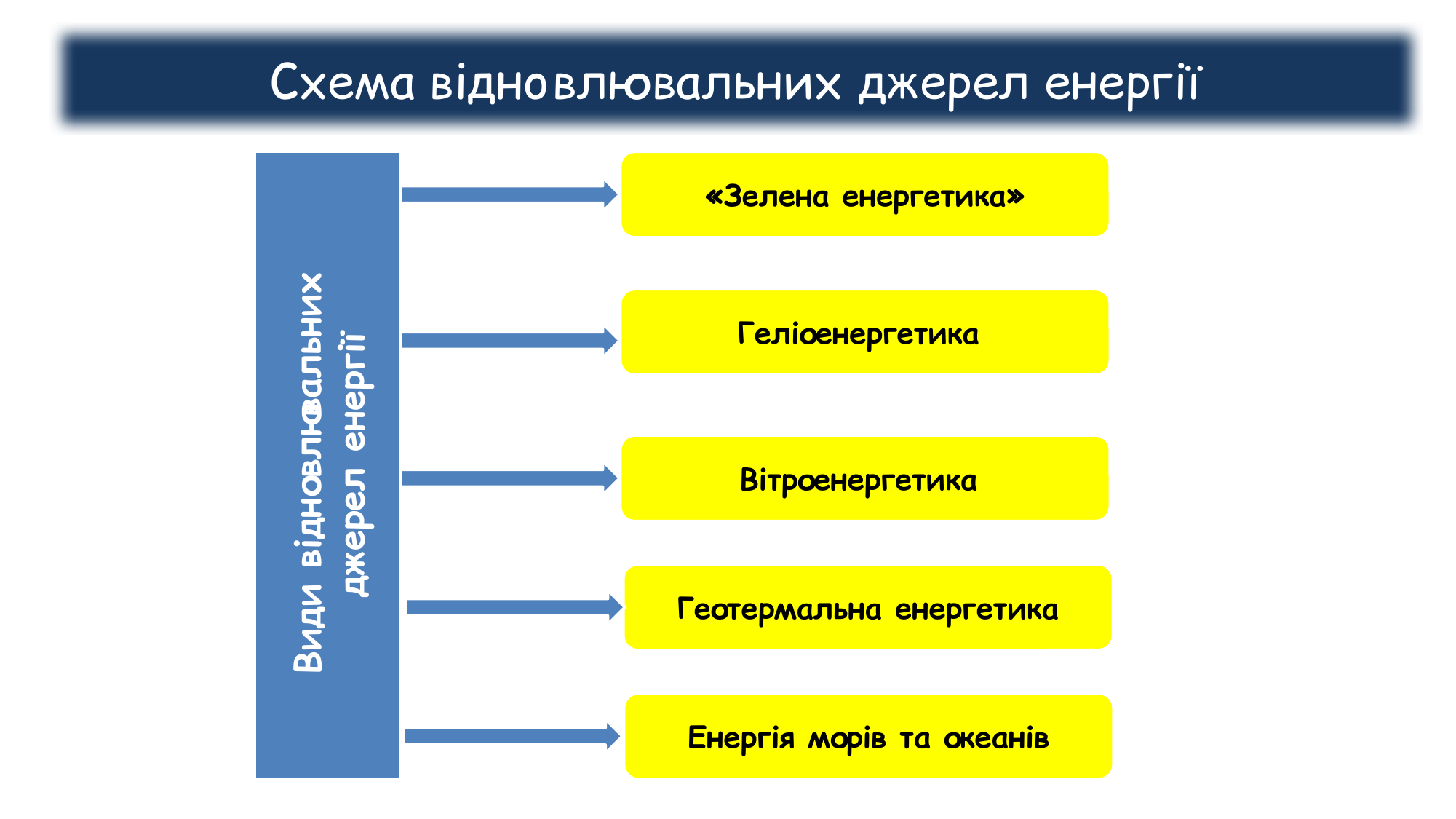

Схема відновлювальних джерел енергії
Види відновлювальних
джерел енергії
«Зелена енергетика»

Геліоенергетика

Вітроенергетика

Геотермальна енергетика

Енергія морів та океанів